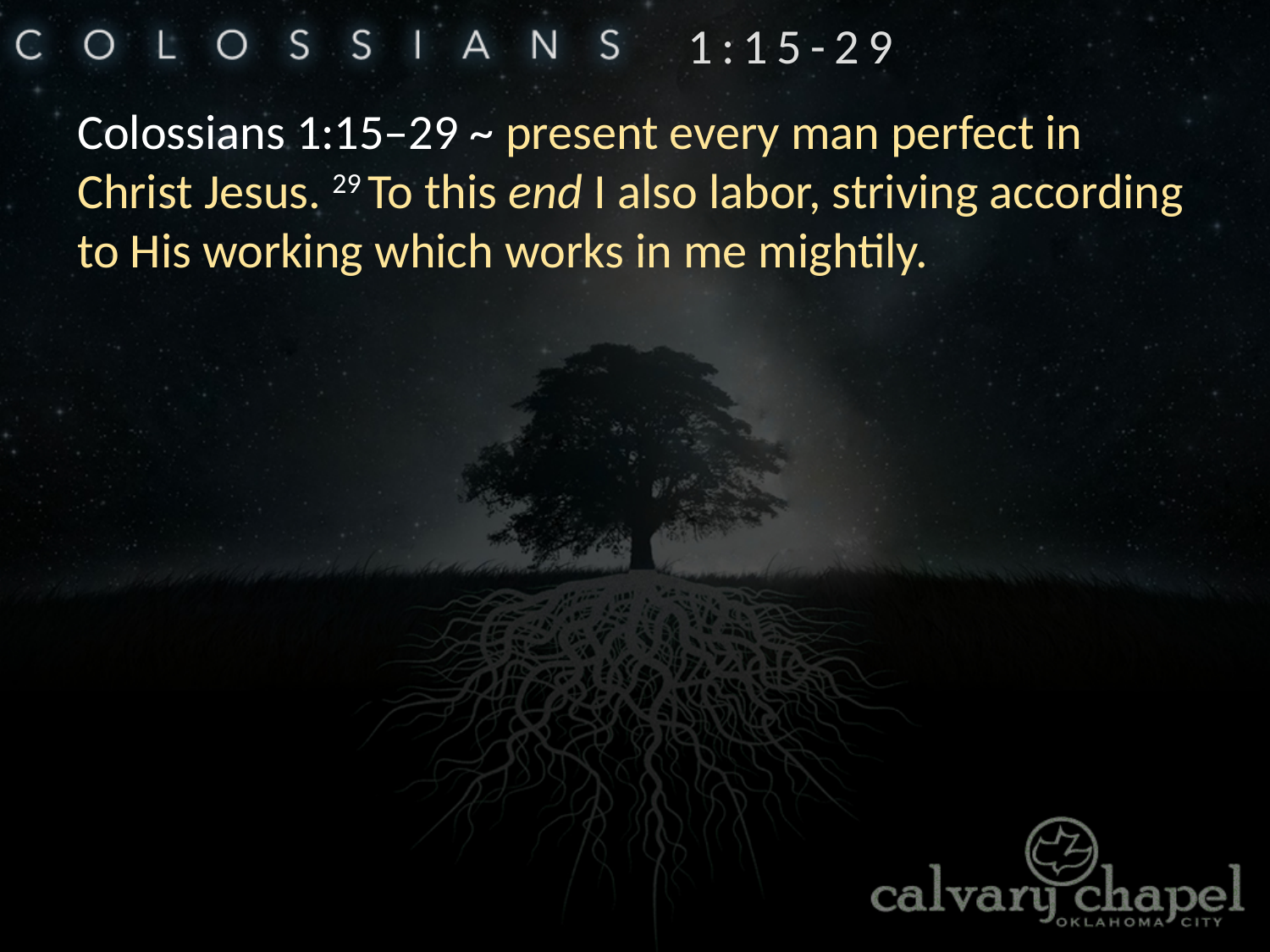

1:15-29
Colossians 1:15–29 ~ present every man perfect in Christ Jesus. 29 To this end I also labor, striving according to His working which works in me mightily.